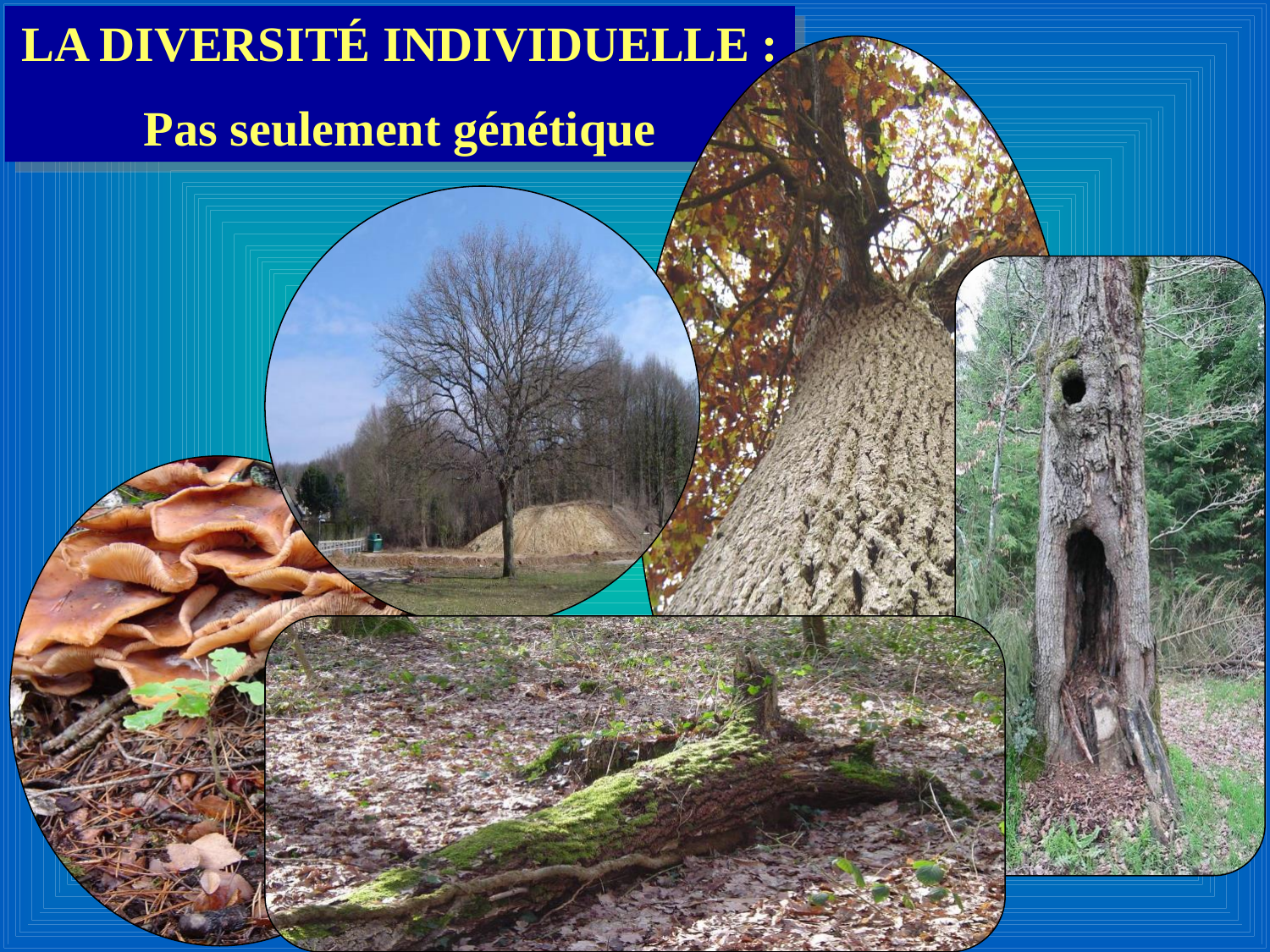

LA DIVERSITÉ INDIVIDUELLE :
Pas seulement génétique